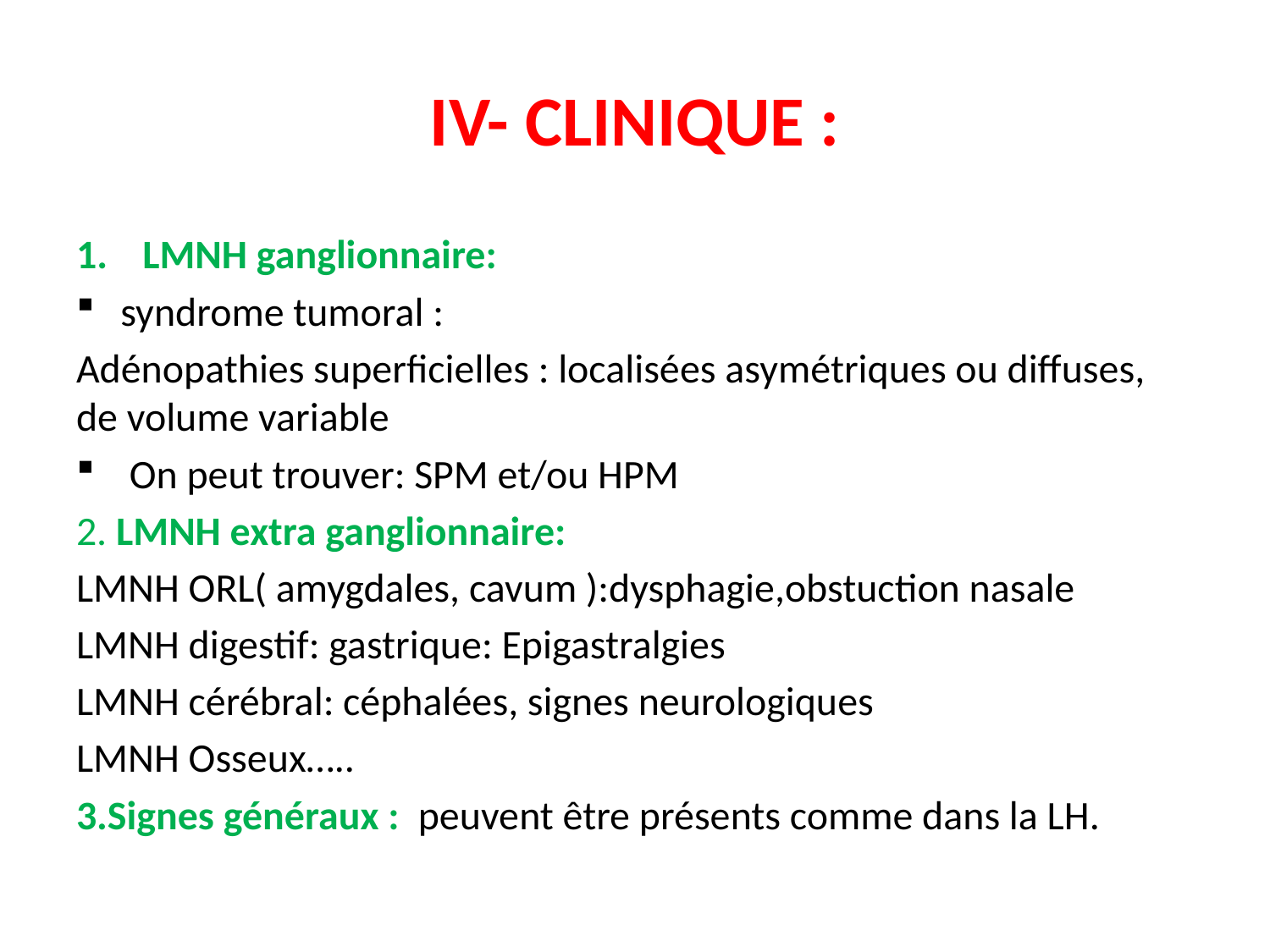

# IV- CLINIQUE :
LMNH ganglionnaire:
syndrome tumoral :
Adénopathies superficielles : localisées asymétriques ou diffuses, de volume variable
 On peut trouver: SPM et/ou HPM
2. LMNH extra ganglionnaire:
LMNH ORL( amygdales, cavum ):dysphagie,obstuction nasale
LMNH digestif: gastrique: Epigastralgies
LMNH cérébral: céphalées, signes neurologiques
LMNH Osseux…..
3.Signes généraux :  peuvent être présents comme dans la LH.